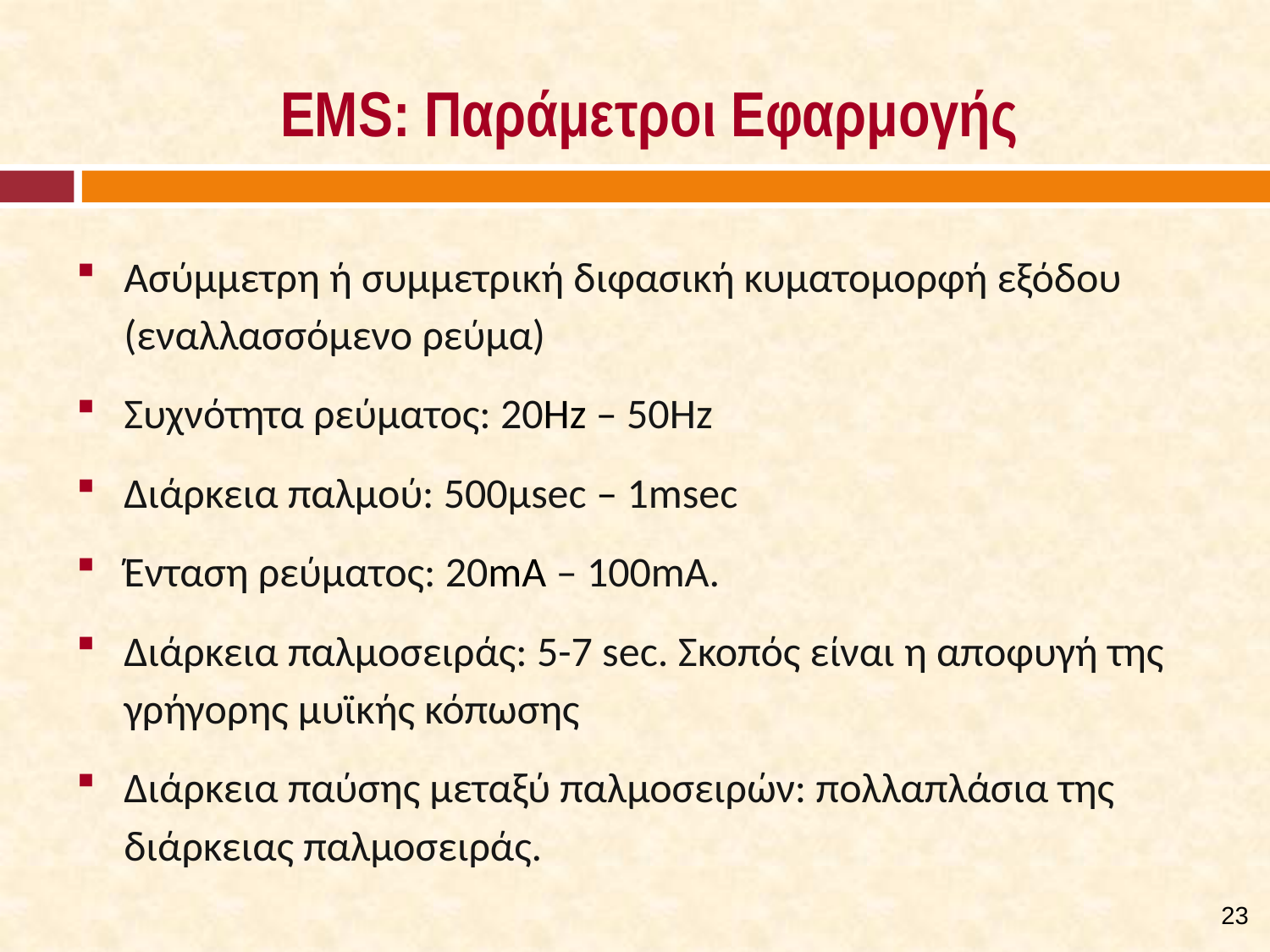

# EMS: Παράμετροι Εφαρμογής
Ασύμμετρη ή συμμετρική διφασική κυματομορφή εξόδου (εναλλασσόμενο ρεύμα)
Συχνότητα ρεύματος: 20Hz – 50Hz
Διάρκεια παλμού: 500μsec – 1msec
Ένταση ρεύματος: 20mA – 100mA.
Διάρκεια παλμοσειράς: 5-7 sec. Σκοπός είναι η αποφυγή της γρήγορης μυϊκής κόπωσης
Διάρκεια παύσης μεταξύ παλμοσειρών: πολλαπλάσια της διάρκειας παλμοσειράς.
23